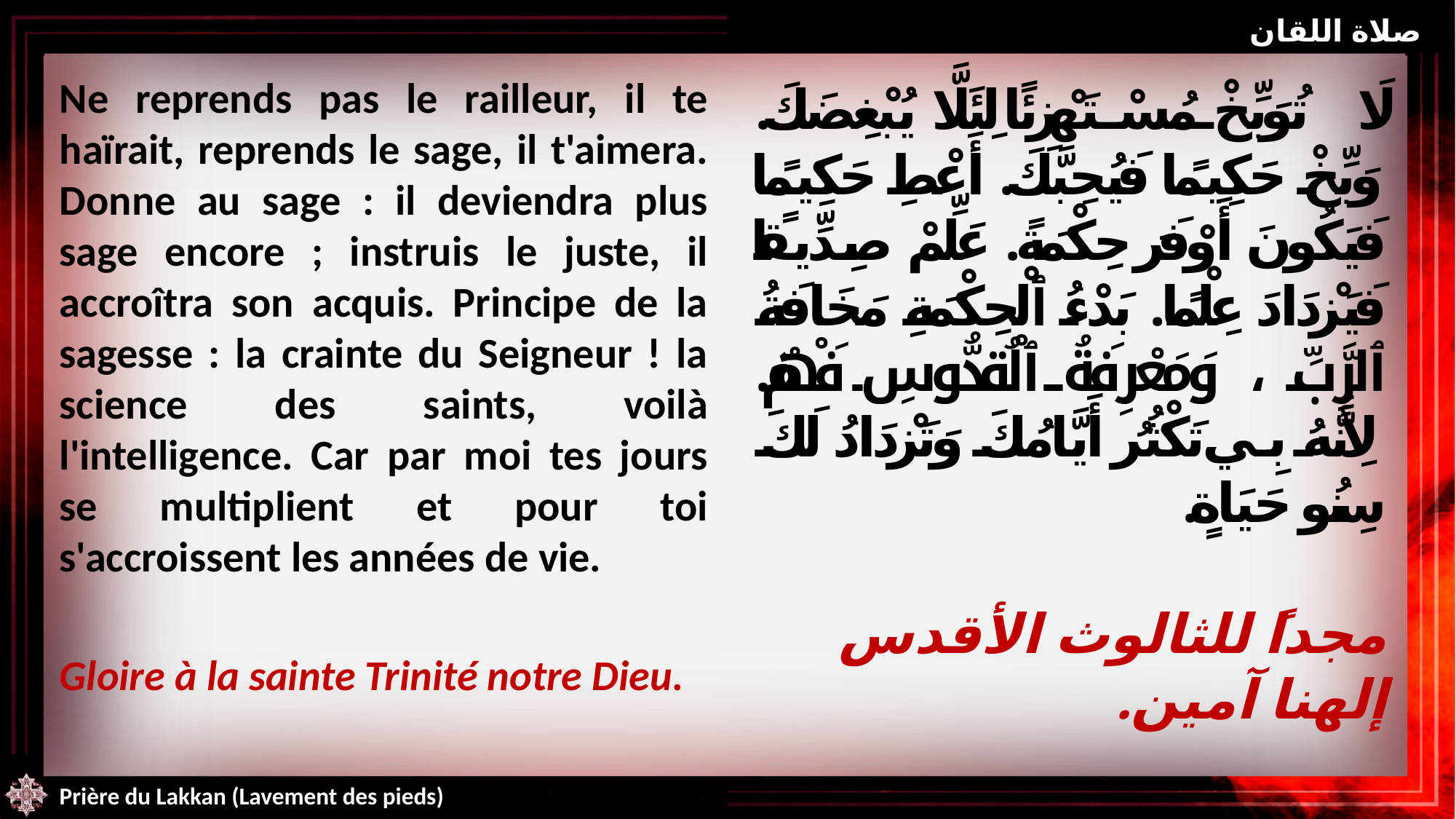

صلاة اللقان
Ne reprends pas le railleur, il te haïrait, reprends le sage, il t'aimera. Donne au sage : il deviendra plus sage encore ; instruis le juste, il accroîtra son acquis. Principe de la sagesse : la crainte du Seigneur ! la science des saints, voilà l'intelligence. Car par moi tes jours se multiplient et pour toi s'accroissent les années de vie.

Gloire à la sainte Trinité notre Dieu.

لَا تُوَبِّخْ مُسْتَهْزِئًا لِئَلَّا يُبْغِضَكَ. وَبِّخْ حَكِيمًا فَيُحِبَّكَ. أَعْطِ حَكِيمًا فَيَكُونَ أَوْفَرَ حِكْمَةً. عَلِّمْ صِدِّيقًا فَيَزْدَادَ عِلْمًا. بَدْءُ ٱلْحِكْمَةِ مَخَافَةُ ٱلرَّبِّ، وَمَعْرِفَةُ ٱلْقُدُّوسِ فَهْمٌ. لِأَنَّهُ بِي تَكْثُرُ أَيَّامُكَ وَتَزْدَادُ لَكَ سِنُو حَيَاةٍ.

مجداً للثالوث الأقدس إلهنا آمين.

Prière du Lakkan (Lavement des pieds)